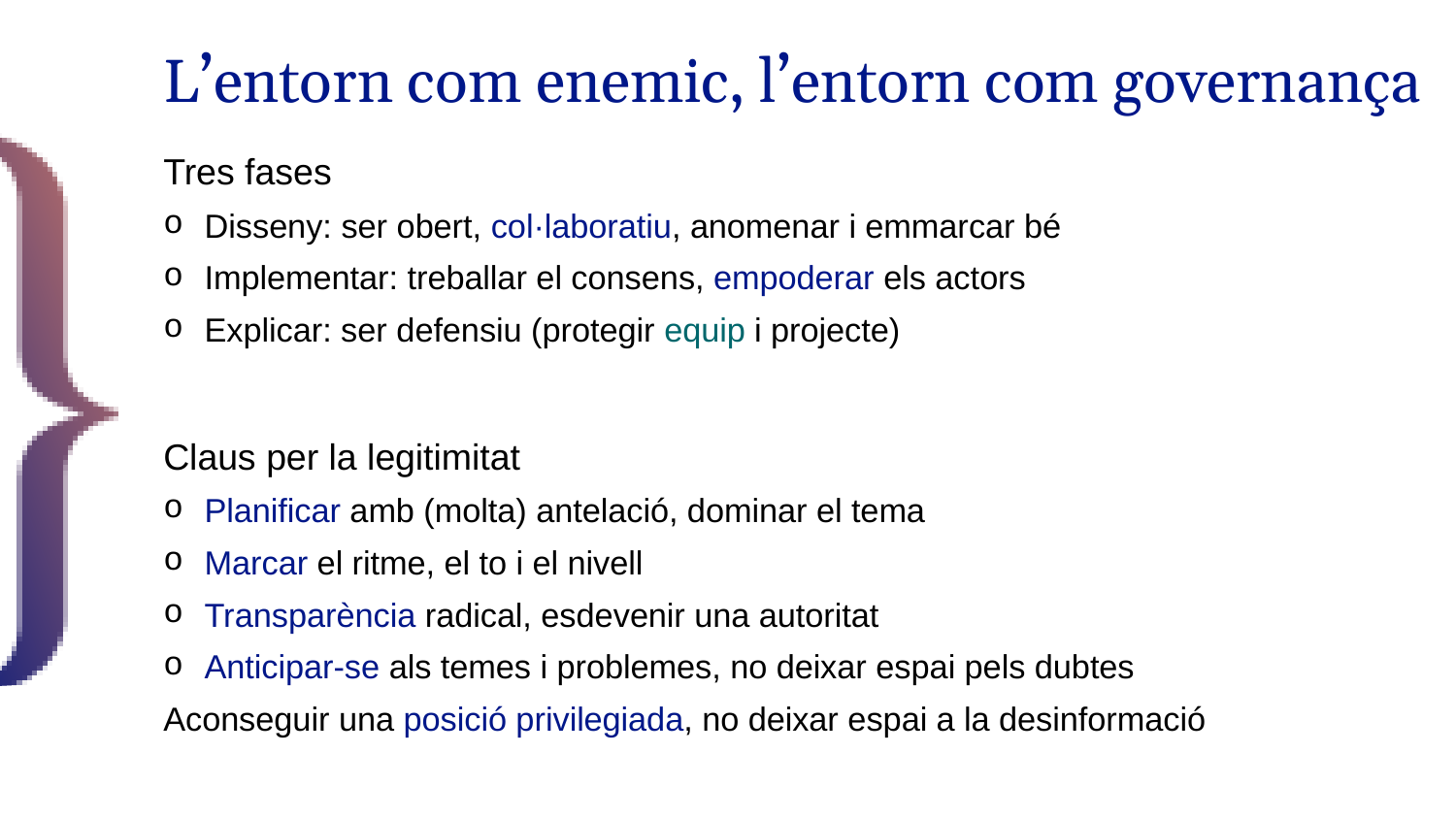

# L’entorn com enemic, l’entorn com governança
Tres fases
Disseny: ser obert, col·laboratiu, anomenar i emmarcar bé
Implementar: treballar el consens, empoderar els actors
Explicar: ser defensiu (protegir equip i projecte)

Claus per la legitimitat
Planificar amb (molta) antelació, dominar el tema
Marcar el ritme, el to i el nivell
Transparència radical, esdevenir una autoritat
Anticipar-se als temes i problemes, no deixar espai pels dubtes
Aconseguir una posició privilegiada, no deixar espai a la desinformació
57